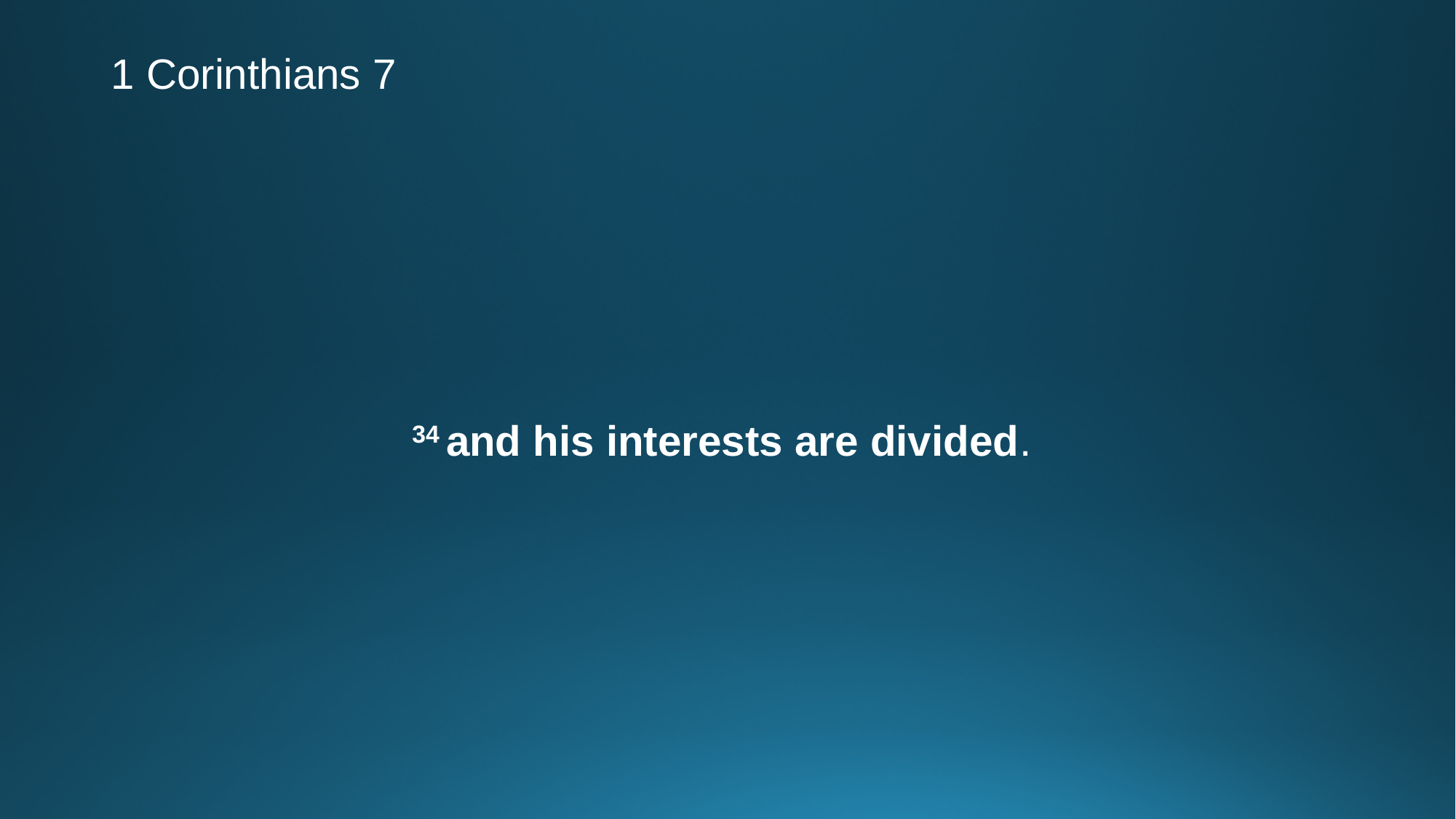

# 1 Corinthians 7
34 and his interests are divided.